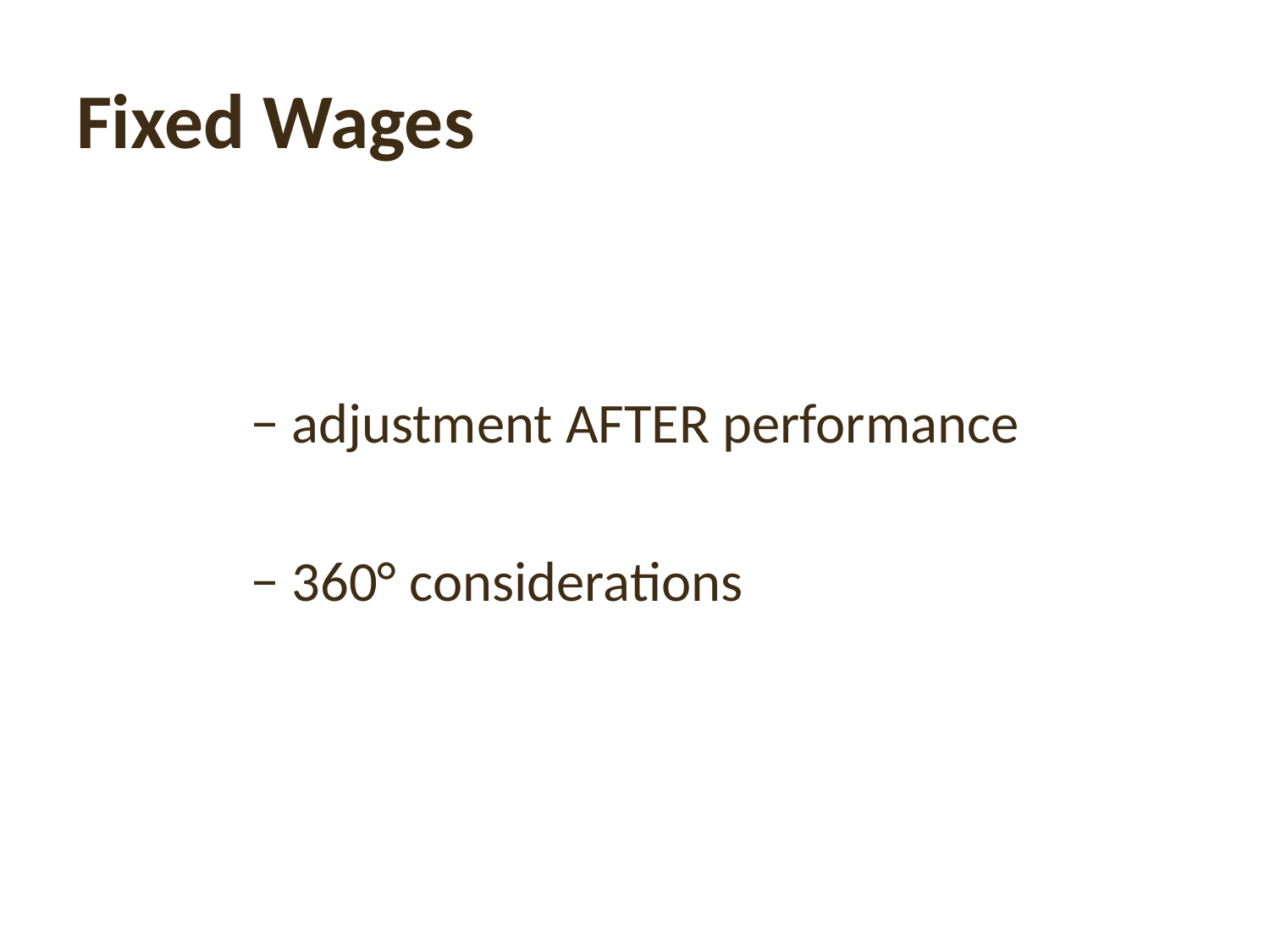

# Fixed Wages

		− adjustment AFTER performance

		− 360° considerations